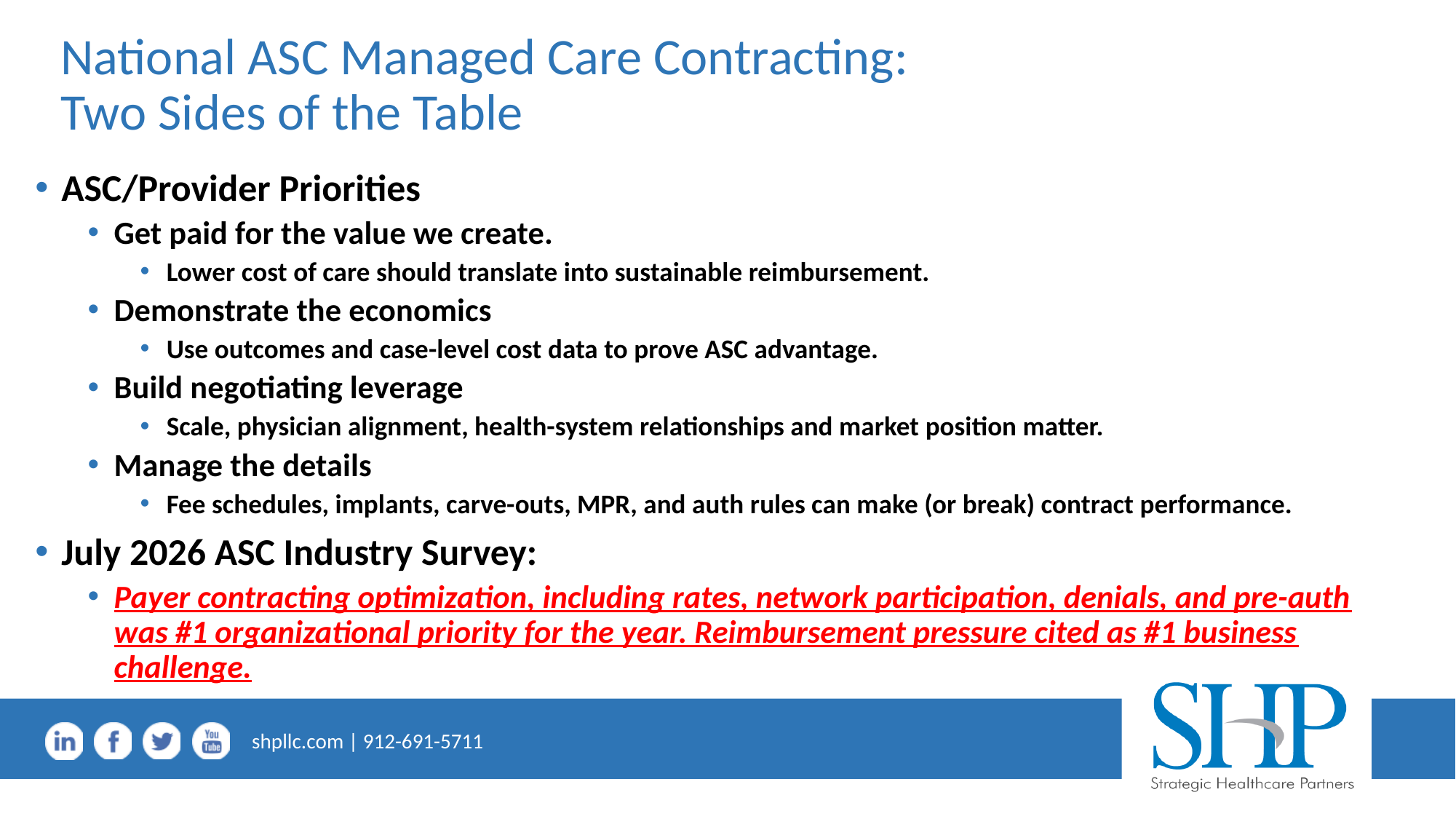

# National ASC Managed Care Contracting: Two Sides of the Table
ASC/Provider Priorities
Get paid for the value we create.
Lower cost of care should translate into sustainable reimbursement.
Demonstrate the economics
Use outcomes and case-level cost data to prove ASC advantage.
Build negotiating leverage
Scale, physician alignment, health-system relationships and market position matter.
Manage the details
Fee schedules, implants, carve-outs, MPR, and auth rules can make (or break) contract performance.
July 2026 ASC Industry Survey:
Payer contracting optimization, including rates, network participation, denials, and pre-auth was #1 organizational priority for the year. Reimbursement pressure cited as #1 business challenge.